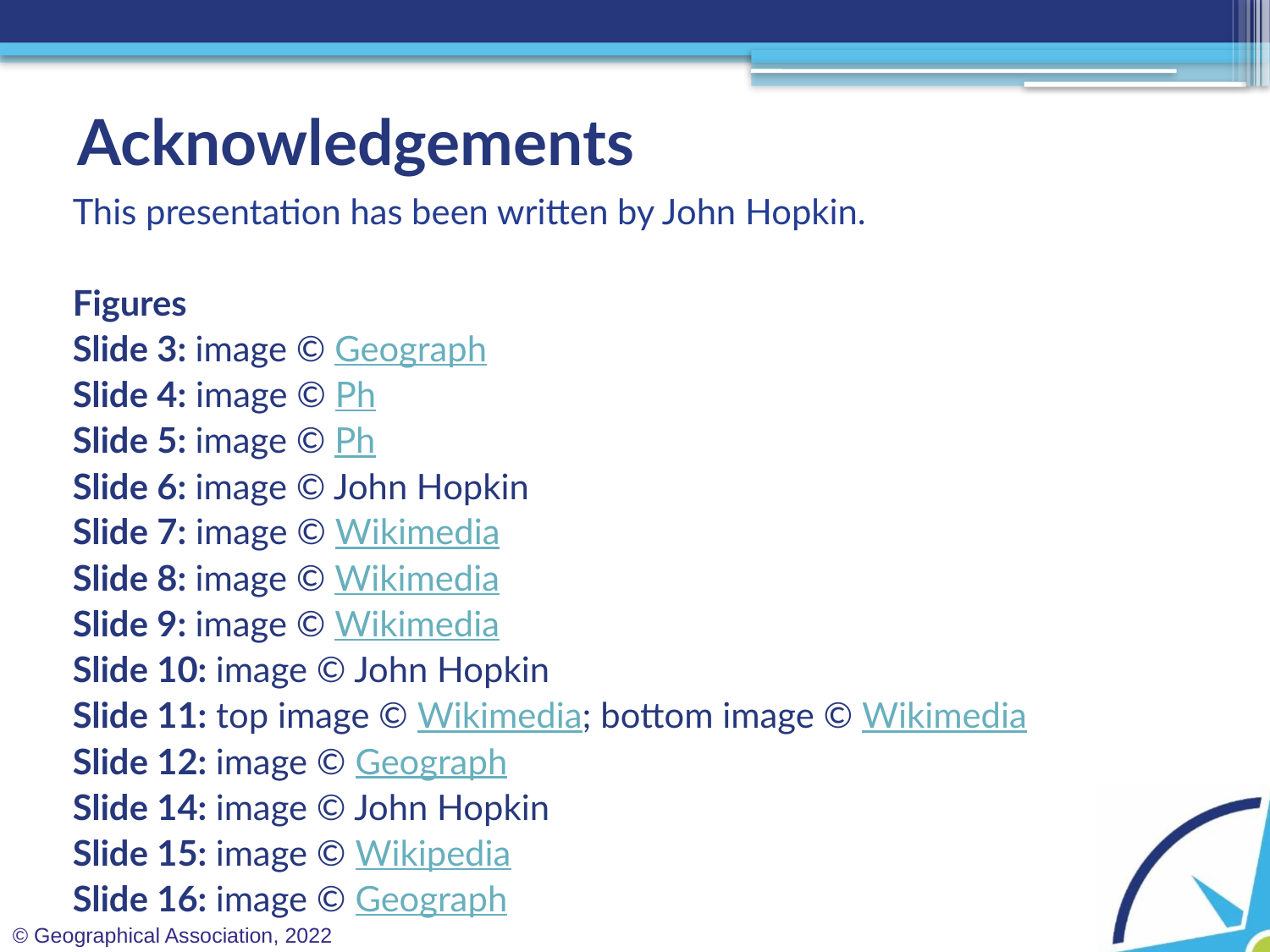

# Acknowledgements
This presentation has been written by John Hopkin.

Figures
Slide 3: image © Geograph
Slide 4: image © Ph
Slide 5: image © Ph
Slide 6: image © John Hopkin
Slide 7: image © Wikimedia
Slide 8: image © Wikimedia
Slide 9: image © Wikimedia
Slide 10: image © John Hopkin
Slide 11: top image © Wikimedia; bottom image © Wikimedia
Slide 12: image © Geograph
Slide 14: image © John Hopkin
Slide 15: image © Wikipedia
Slide 16: image © Geograph